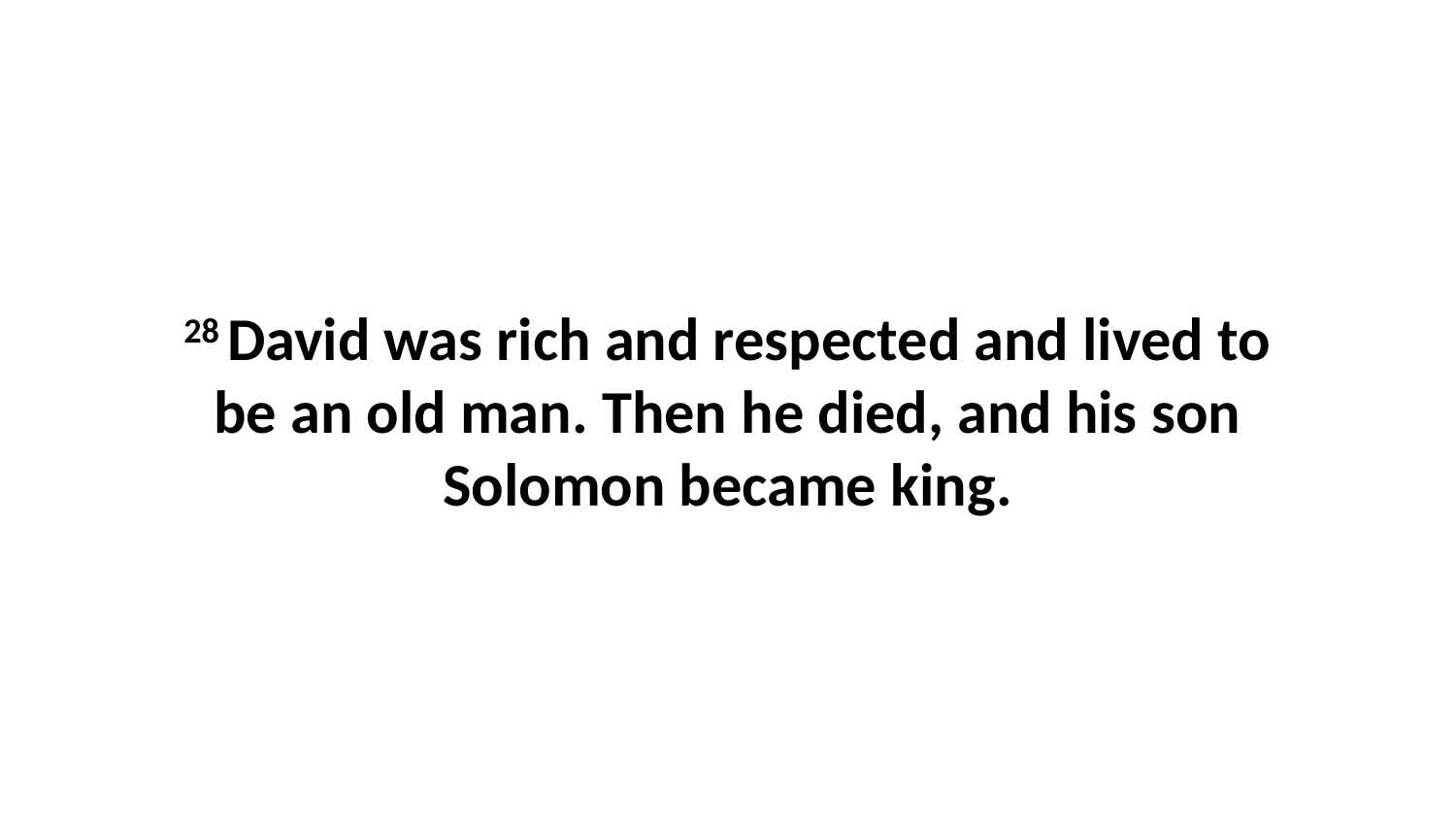

28 David was rich and respected and lived to be an old man. Then he died, and his son Solomon became king.